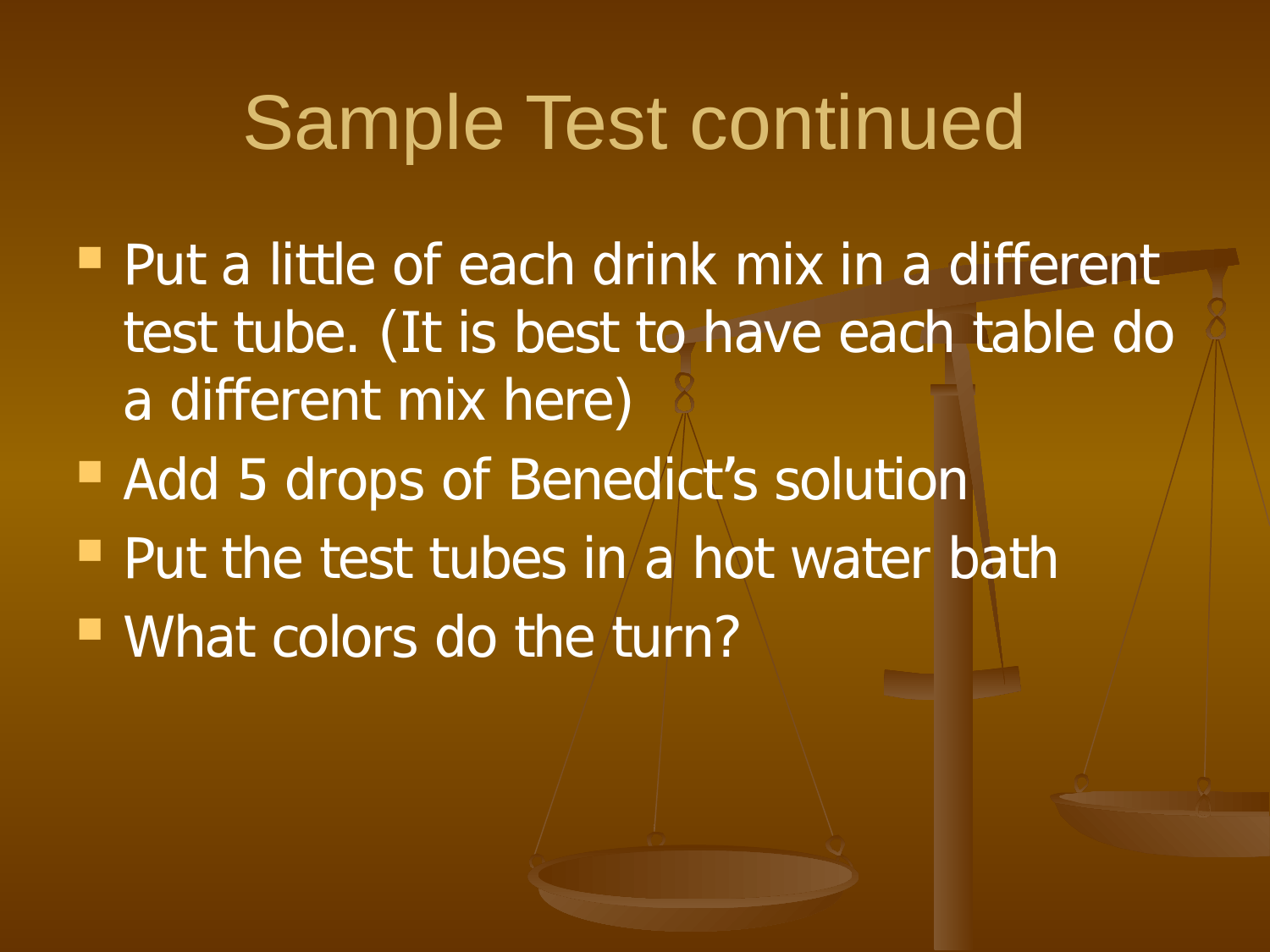

# Sample Test continued
Put a little of each drink mix in a different test tube. (It is best to have each table do a different mix here)
Add 5 drops of Benedict’s solution
Put the test tubes in a hot water bath
What colors do the turn?